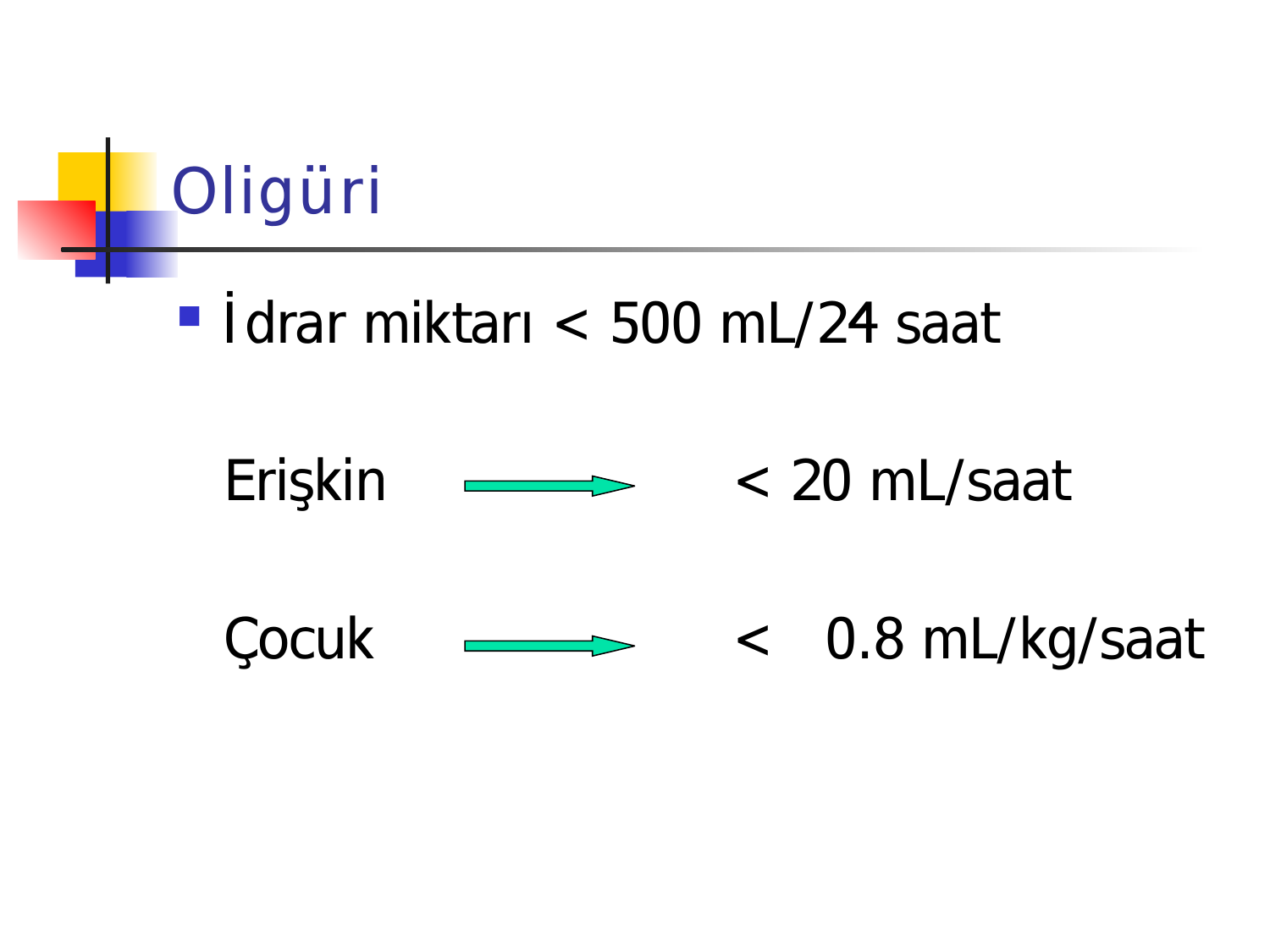

# Oligüri
İdrar miktarı < 500 mL/24 saat

	Erişkin			< 20 mL/saat

	Çocuk			<   0.8 mL/kg/saat